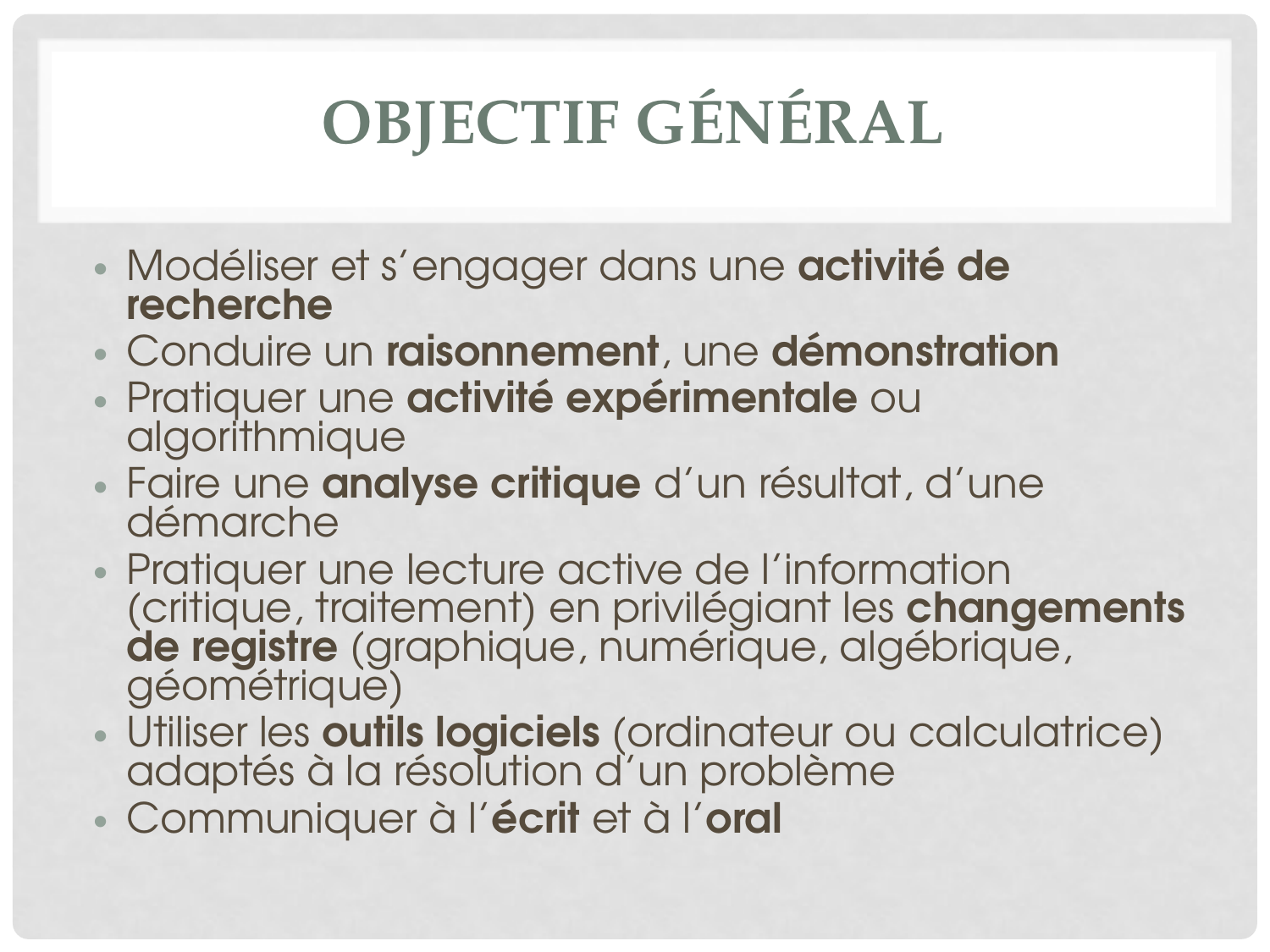

# Objectif général
Modéliser et s’engager dans une activité de recherche
Conduire un raisonnement, une démonstration
Pratiquer une activité expérimentale ou algorithmique
Faire une analyse critique d’un résultat, d’une démarche
Pratiquer une lecture active de l’information (critique, traitement) en privilégiant les changements de registre (graphique, numérique, algébrique, géométrique)
Utiliser les outils logiciels (ordinateur ou calculatrice) adaptés à la résolution d’un problème
Communiquer à l’écrit et à l’oral